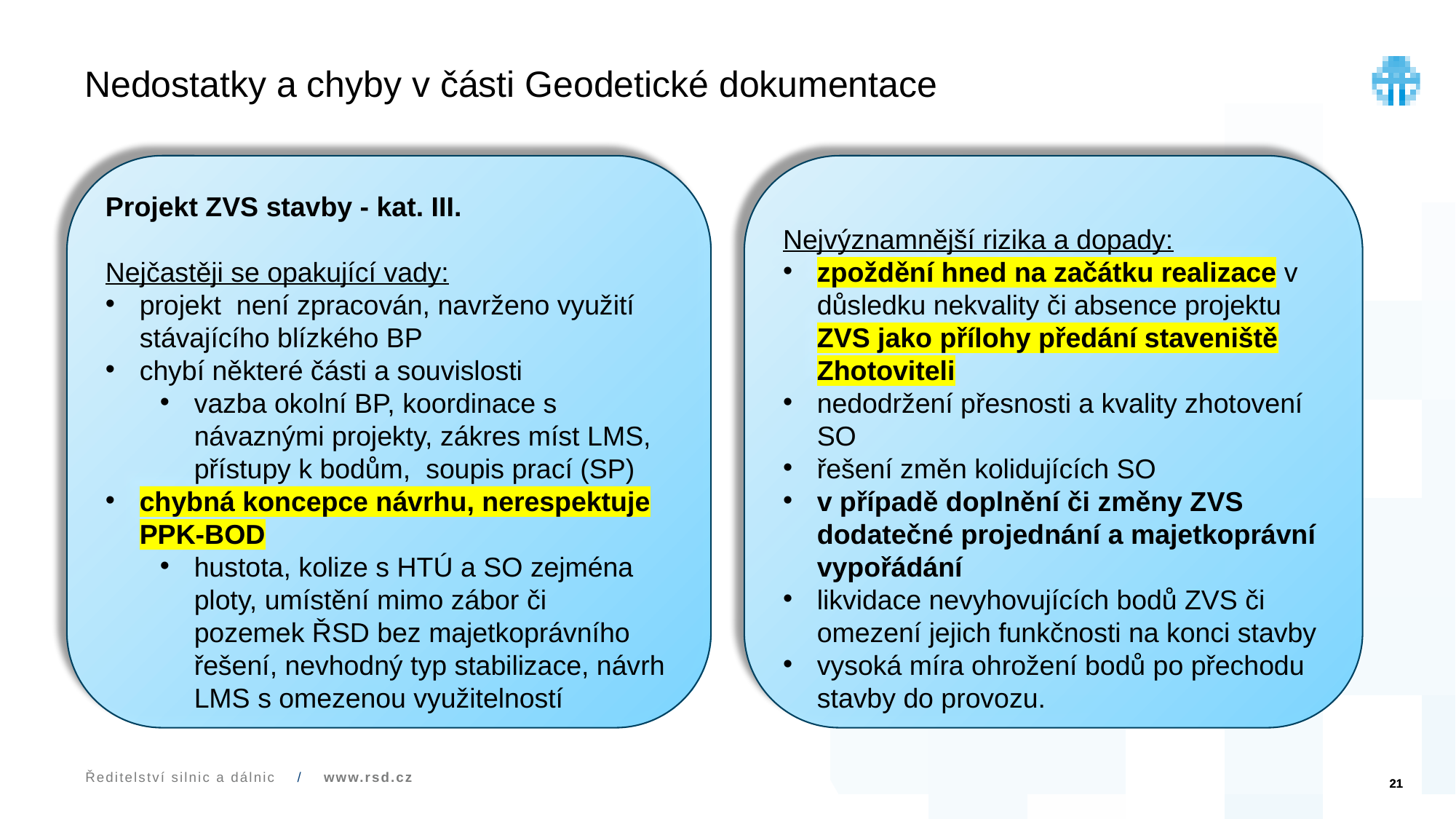

# Nedostatky a chyby v části Geodetické dokumentace
Projekt ZVS stavby - kat. III.

Nejčastěji se opakující vady:
projekt  není zpracován, navrženo využití stávajícího blízkého BP
chybí některé části a souvislosti
vazba okolní BP, koordinace s návaznými projekty, zákres míst LMS, přístupy k bodům,  soupis prací (SP)
chybná koncepce návrhu, nerespektuje PPK-BOD
hustota, kolize s HTÚ a SO zejména ploty, umístění mimo zábor či  pozemek ŘSD bez majetkoprávního řešení, nevhodný typ stabilizace, návrh LMS s omezenou využitelností

Nejvýznamnější rizika a dopady:
zpoždění hned na začátku realizace v důsledku nekvality či absence projektu ZVS jako přílohy předání staveniště Zhotoviteli
nedodržení přesnosti a kvality zhotovení SO
řešení změn kolidujících SO
v případě doplnění či změny ZVS dodatečné projednání a majetkoprávní vypořádání
likvidace nevyhovujících bodů ZVS či omezení jejich funkčnosti na konci stavby
vysoká míra ohrožení bodů po přechodu stavby do provozu.

21
Ředitelství silnic a dálnic    /    www.rsd.cz